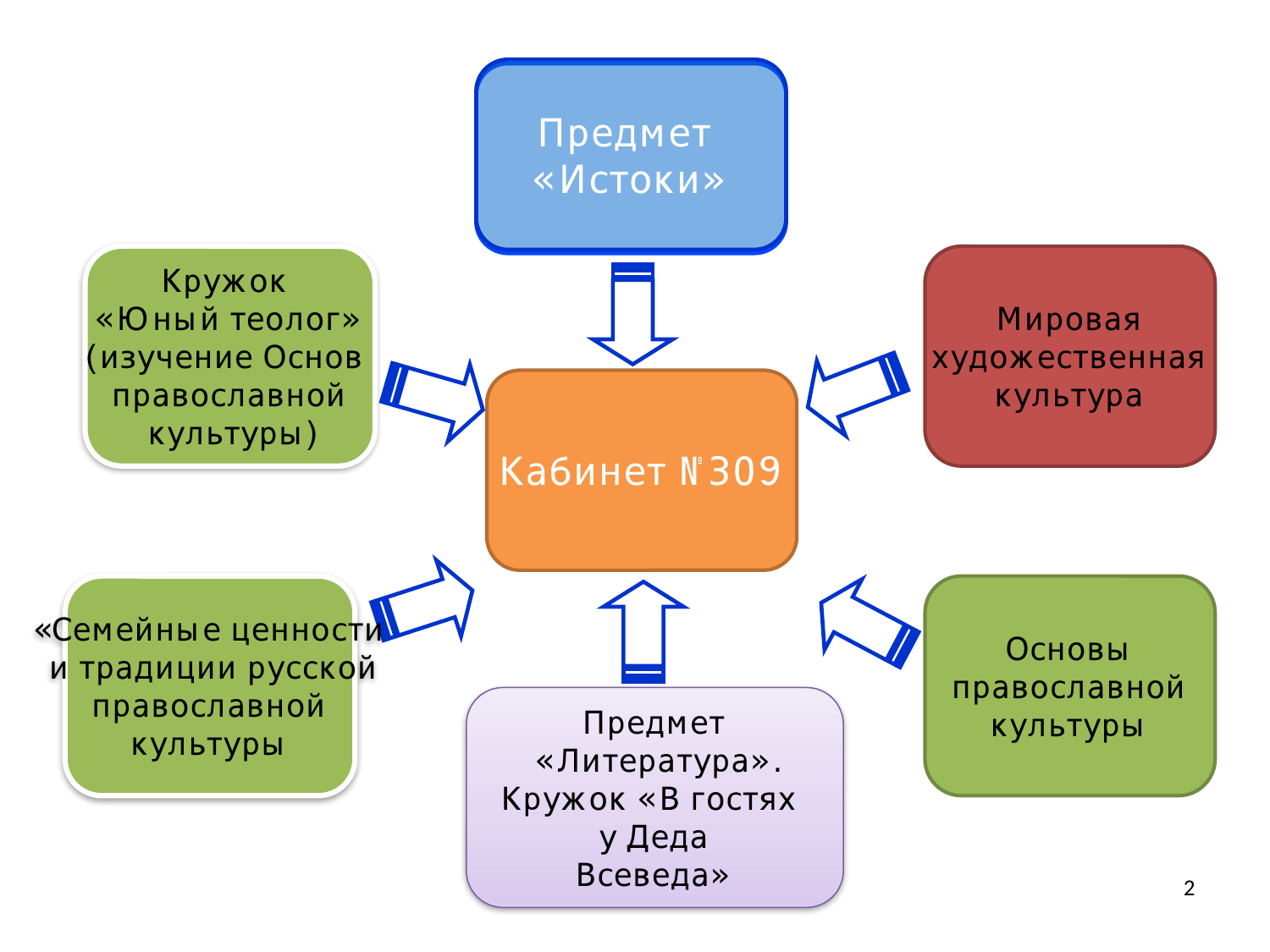

Предмет
«Истоки»

Кружок
«Юный теолог»
(изучение Основ
православной
 культуры)
Мировая
 художественная
культура

Кабинет №309

«Семейные ценности
 и традиции русской
 православной
культуры
Основы
 православной
культуры

Предмет
 «Литература».
Кружок «В гостях
у Деда
Всеведа»
2